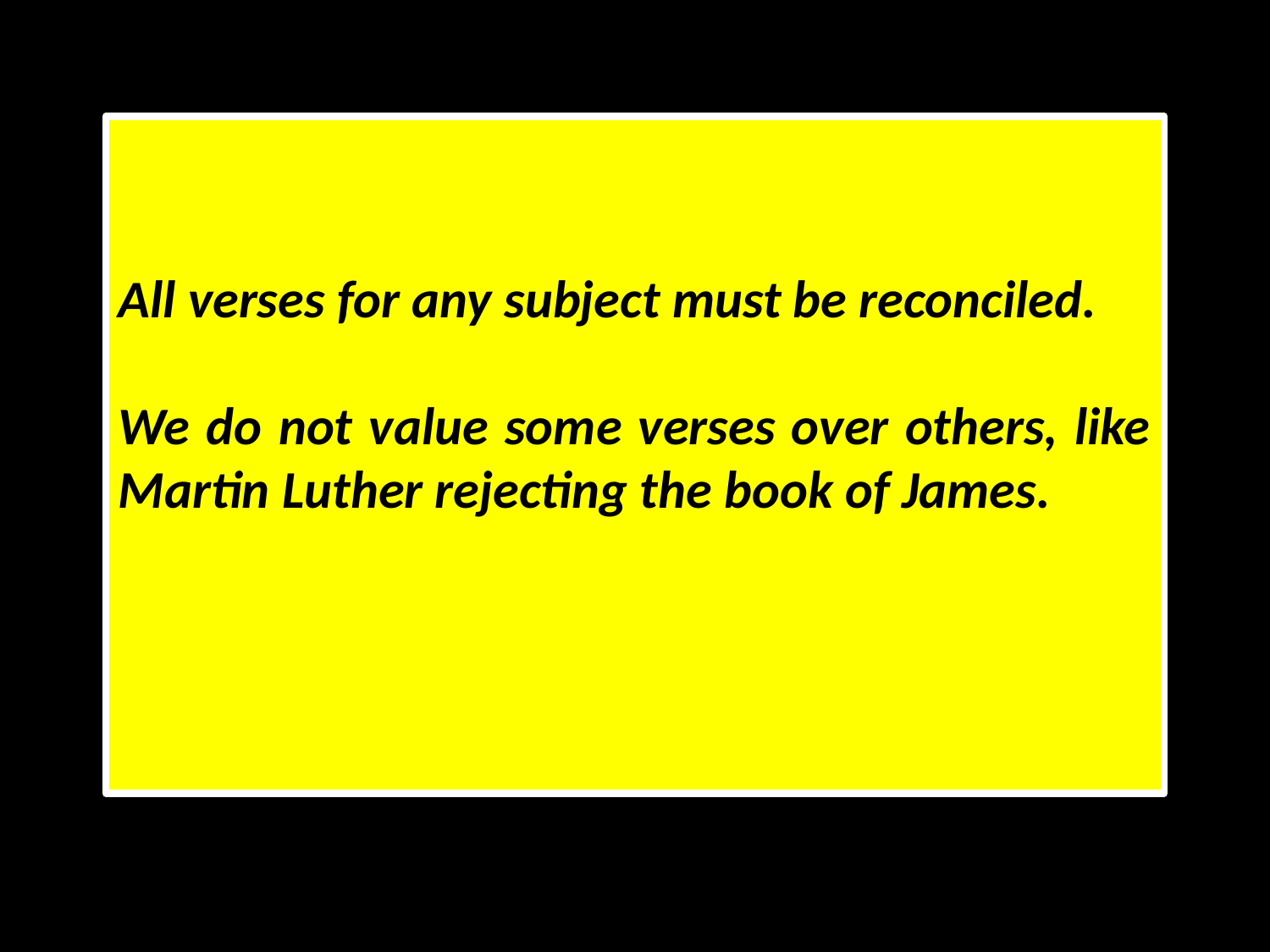

All verses for any subject must be reconciled.

We do not value some verses over others, like Martin Luther rejecting the book of James.